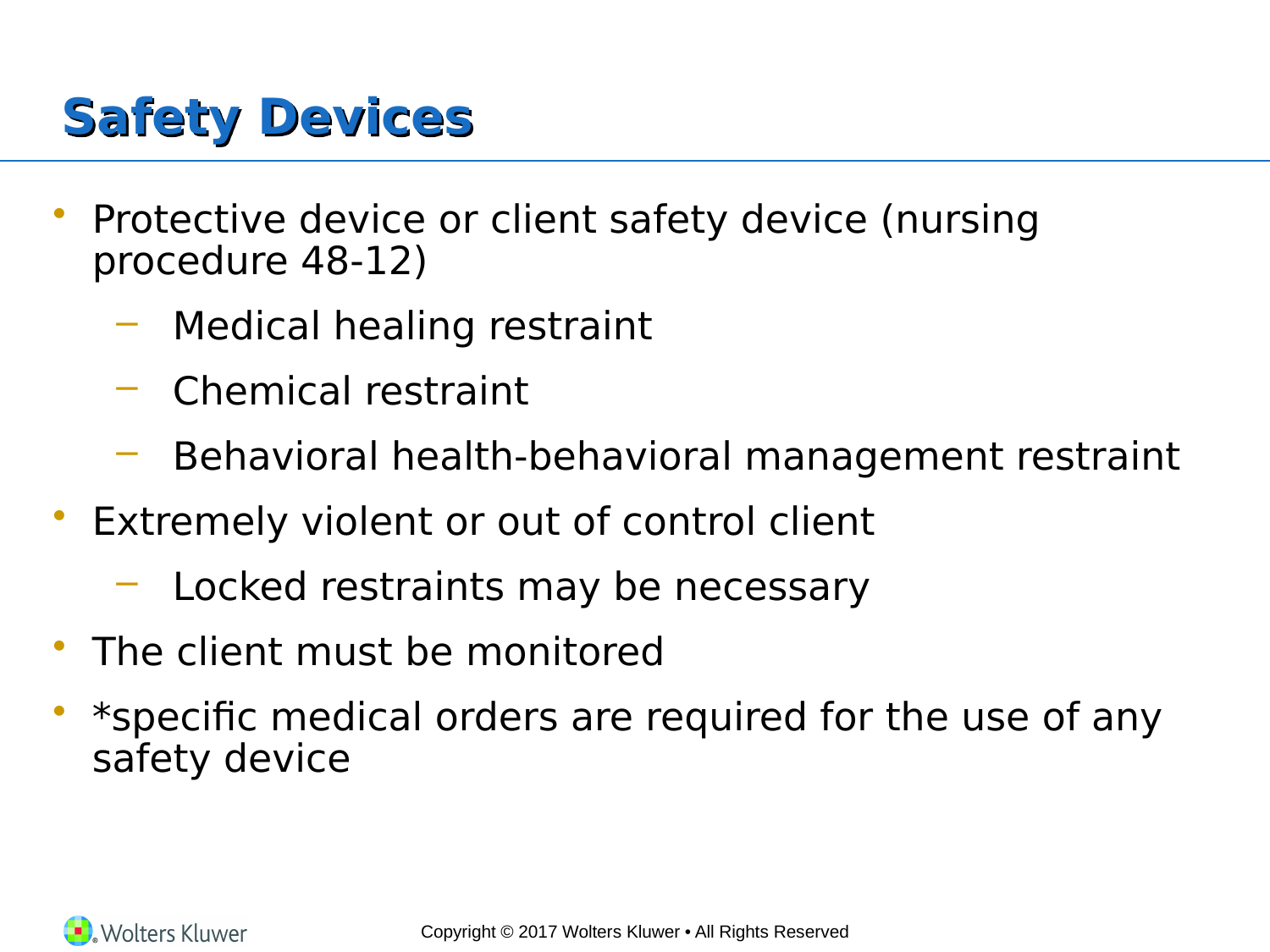

# Safety Devices
Protective device or client safety device (nursing procedure 48-12)
Medical healing restraint
Chemical restraint
Behavioral health-behavioral management restraint
Extremely violent or out of control client
Locked restraints may be necessary
The client must be monitored
*specific medical orders are required for the use of any safety device